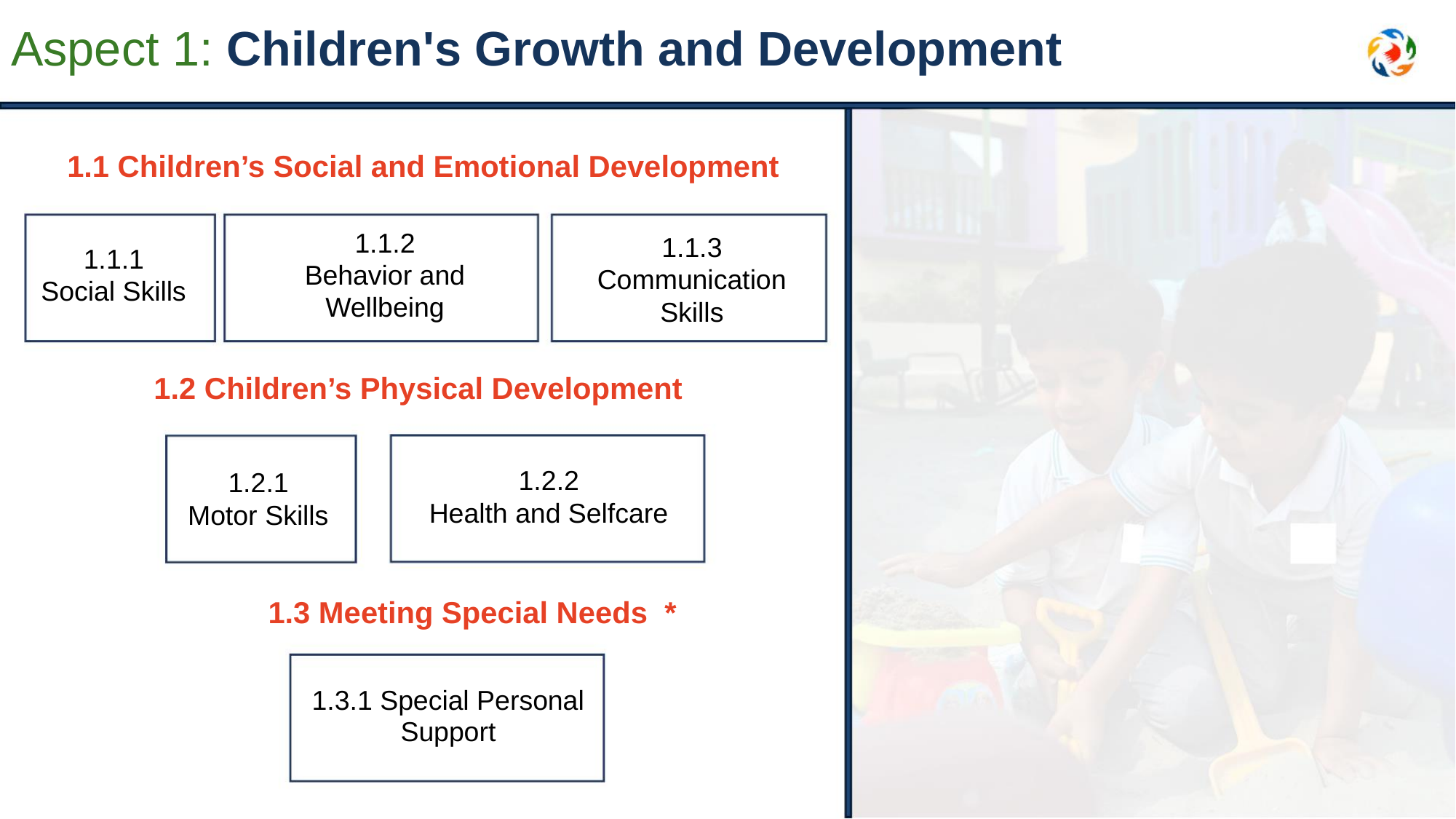

Aspect 1: Children's Growth and Development
1.1 Children’s Social and Emotional Development
1.1.2
Behavior and
Wellbeing
1.1.3
Communication
Skills
1.1.1
Social Skills
1.2 Children’s Physical Development
1.2.2
1.2.1
Health and Selfcare
Motor Skills
1.3 Meeting Special Needs *
1.3.1 Special Personal
Support